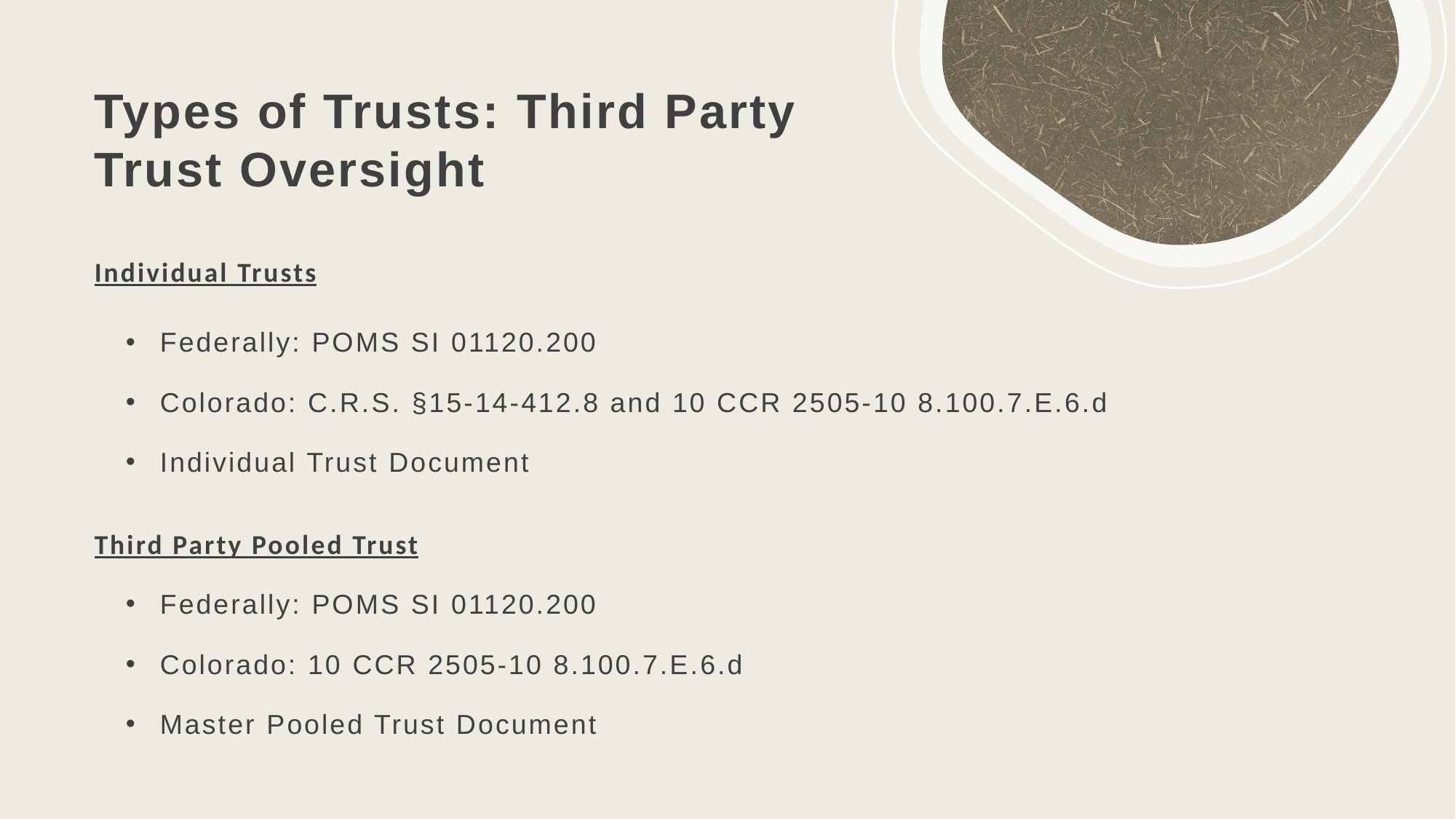

# Types of Trusts: Third Party Trust Oversight
Individual Trusts

Federally: POMS SI 01120.200
Colorado: C.R.S. §15-14-412.8 and 10 CCR 2505-10 8.100.7.E.6.d
Individual Trust Document

Third Party Pooled Trust
Federally: POMS SI 01120.200
Colorado: 10 CCR 2505-10 8.100.7.E.6.d
Master Pooled Trust Document